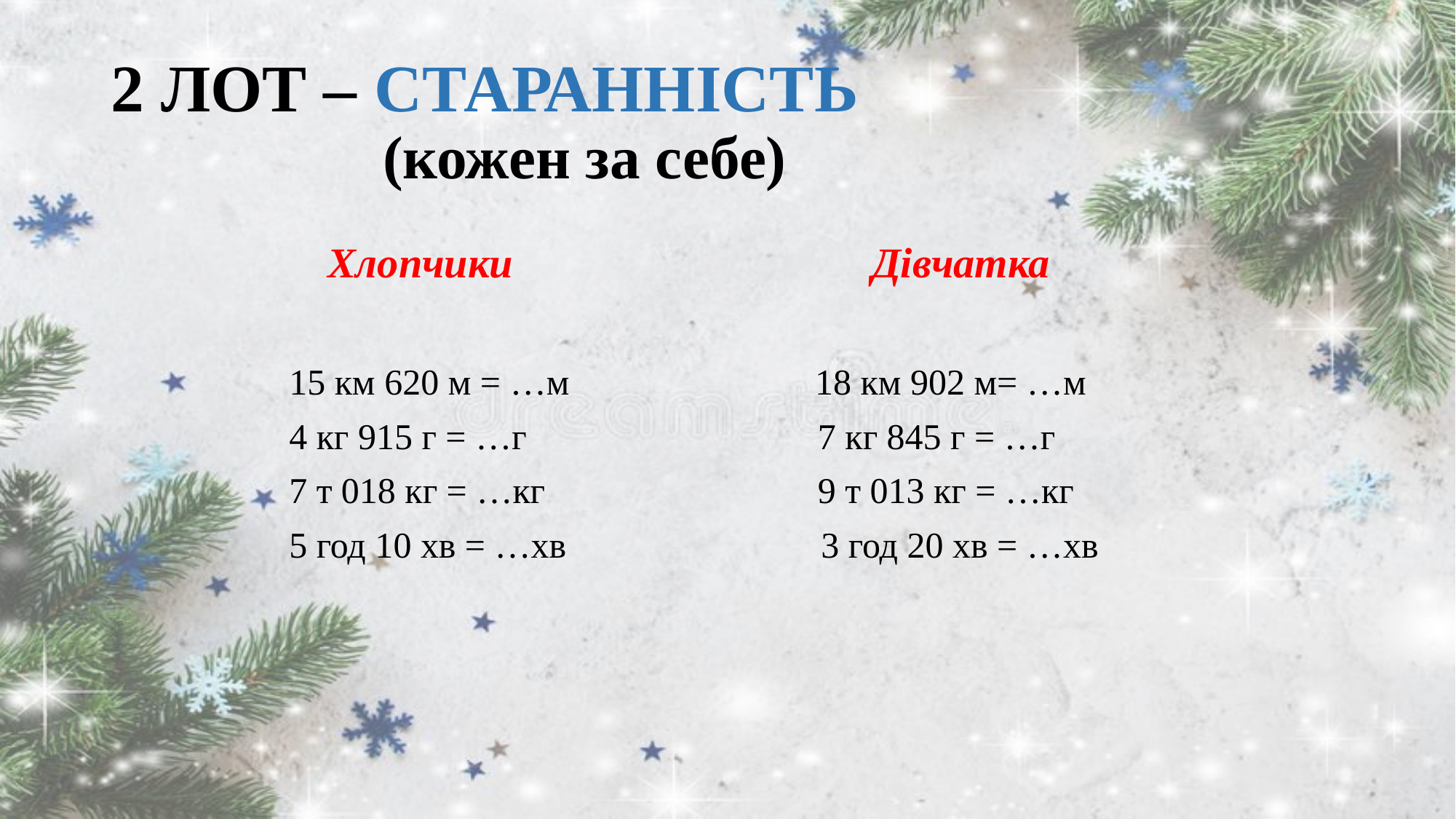

# 2 ЛОТ – СТАРАННІСТЬ (кожен за себе)
    Хлопчики                                  Дівчатка

15 км 620 м = …м                           18 км 902 м= …м
4 кг 915 г = …г                                7 кг 845 г = …г
7 т 018 кг = …кг                              9 т 013 кг = …кг
5 год 10 хв = …хв                            3 год 20 хв = …хв